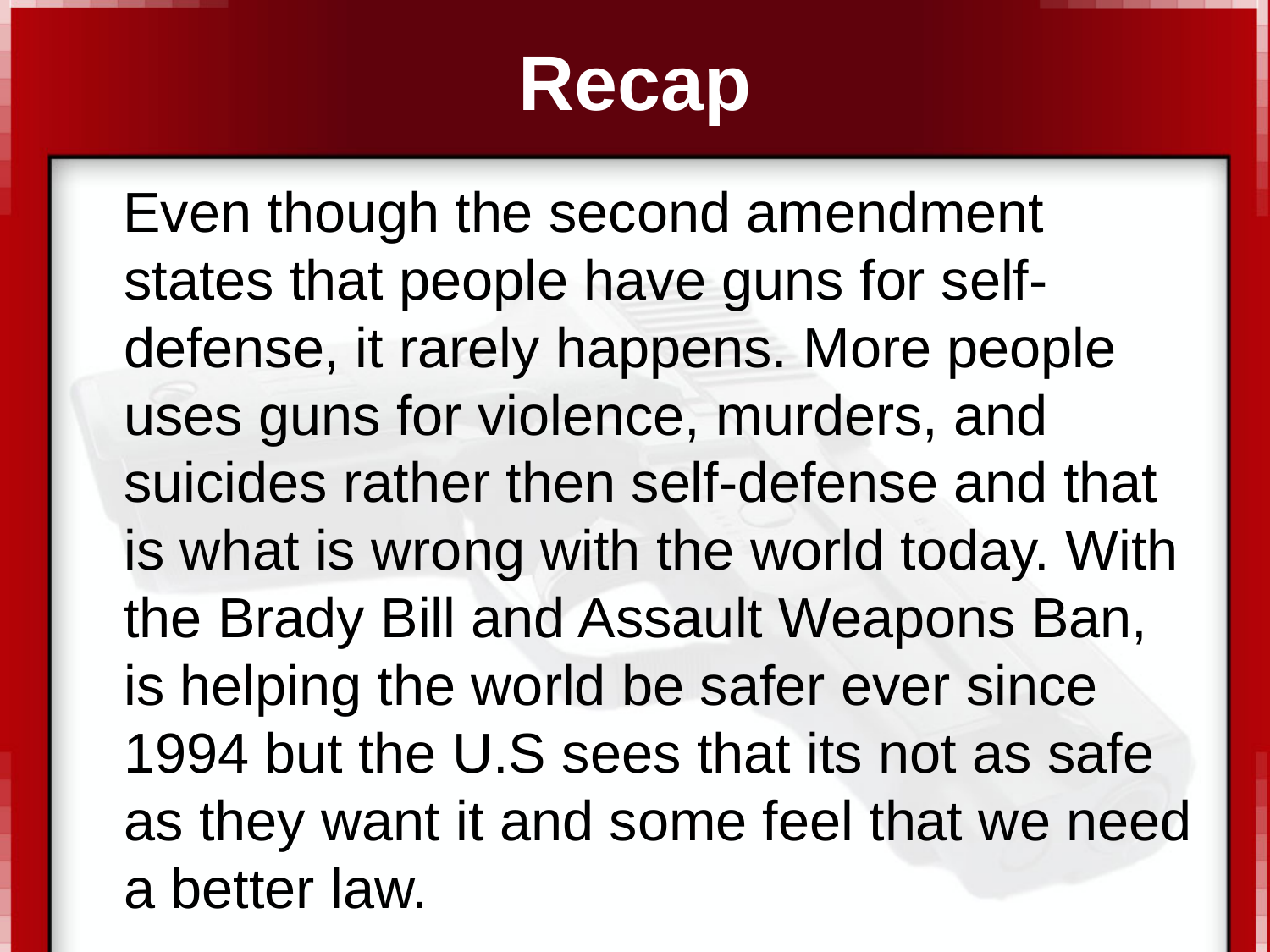

# Recap
   Even though the second amendment states that people have guns for self-defense, it rarely happens. More people uses guns for violence, murders, and suicides rather then self-defense and that is what is wrong with the world today. With the Brady Bill and Assault Weapons Ban, is helping the world be safer ever since 1994 but the U.S sees that its not as safe as they want it and some feel that we need a better law.